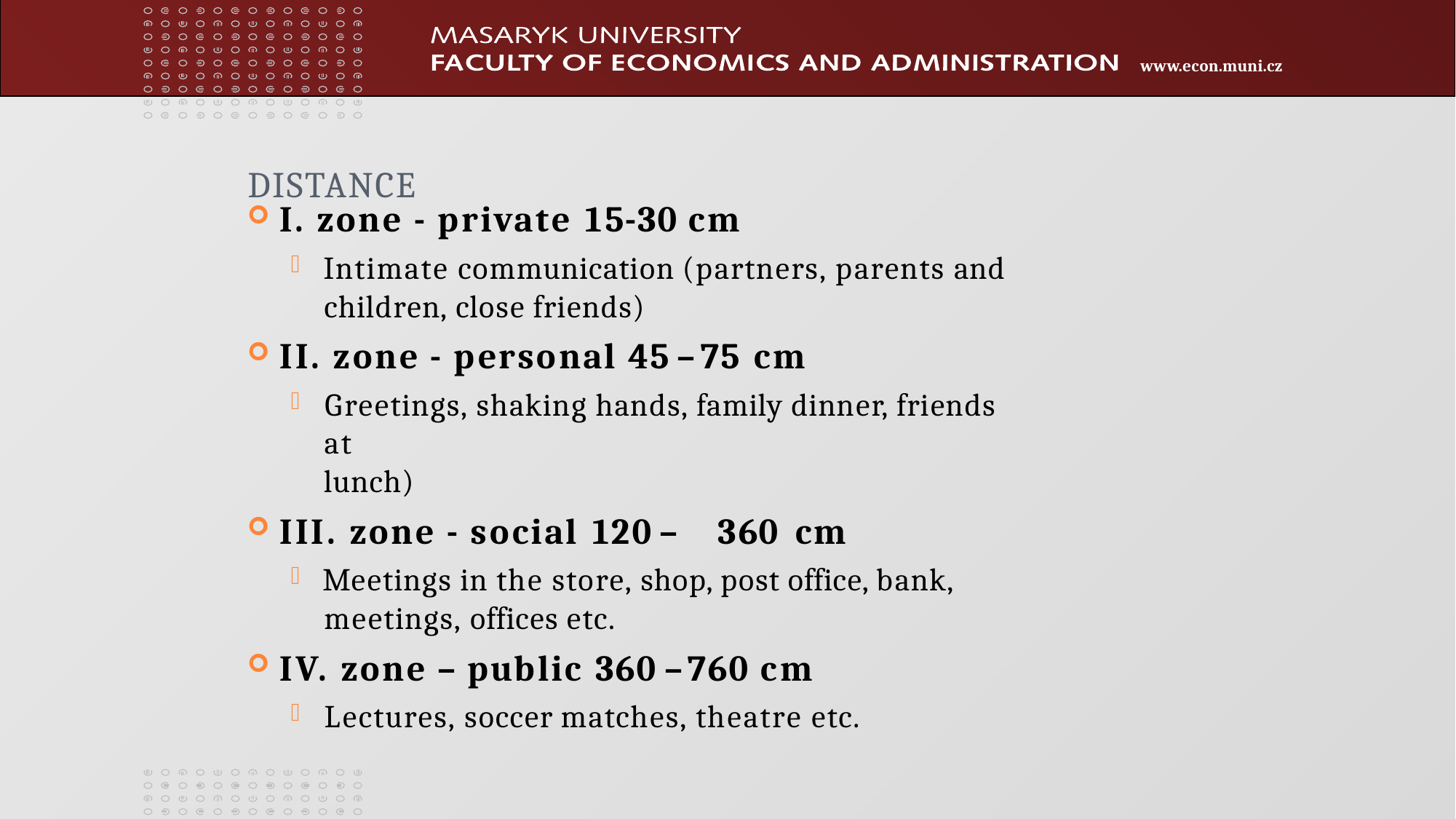

# DISTANCE
I. zone - private 15-30 cm
Intimate communication (partners, parents and  children, close friends)
II. zone - personal 45 –      75 cm
Greetings, shaking hands, family dinner, friends at
lunch)
III. zone - social 120 –           	360  cm
Meetings in the store, shop, post office, bank,  meetings, offices etc.
IV. zone – public 360 –      760 cm
Lectures, soccer matches, theatre etc.